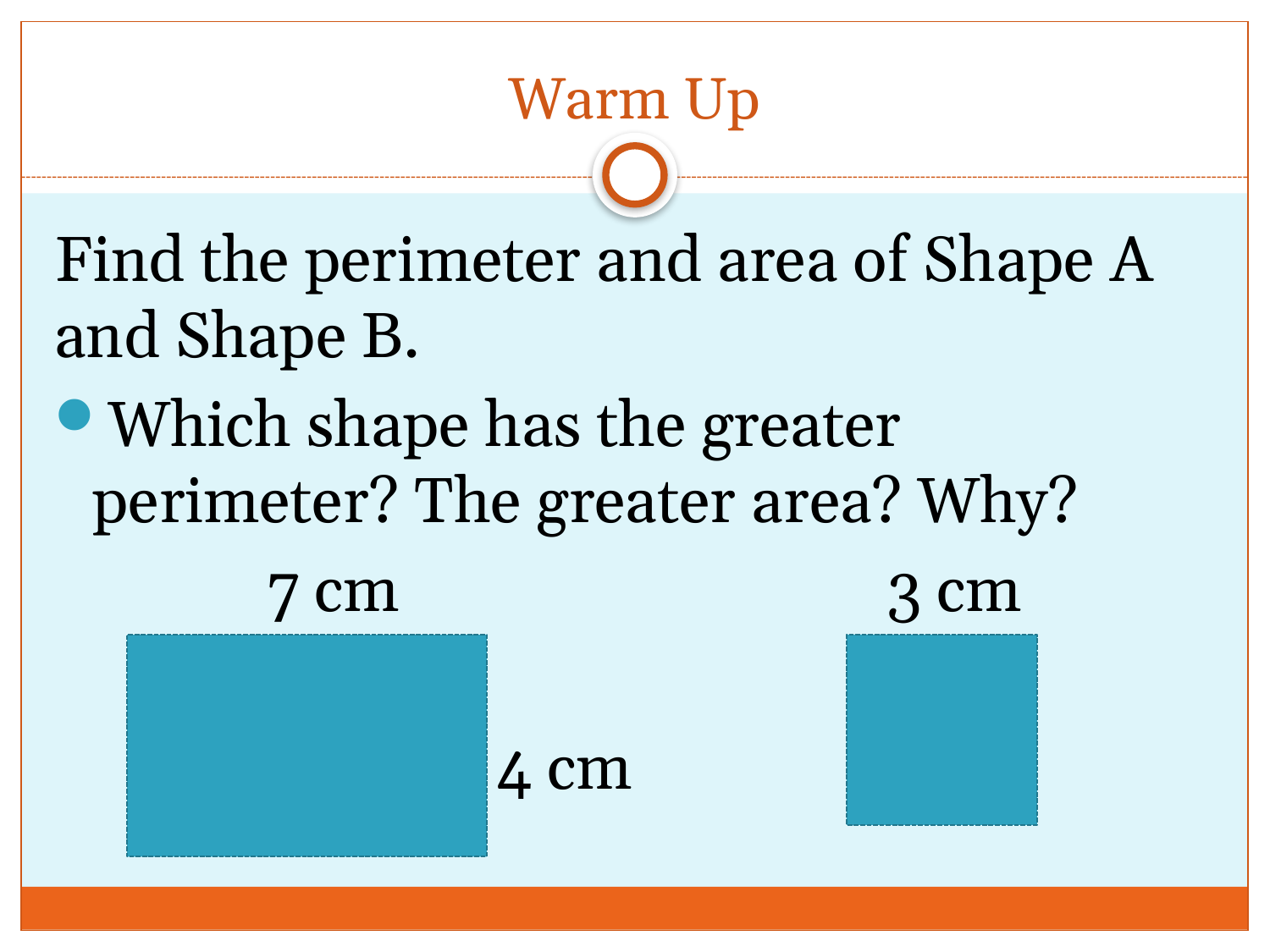

# Warm Up
Find the perimeter and area of Shape A and Shape B.
Which shape has the greater perimeter? The greater area? Why?
              7 cm                                3 cm

                             4 cm